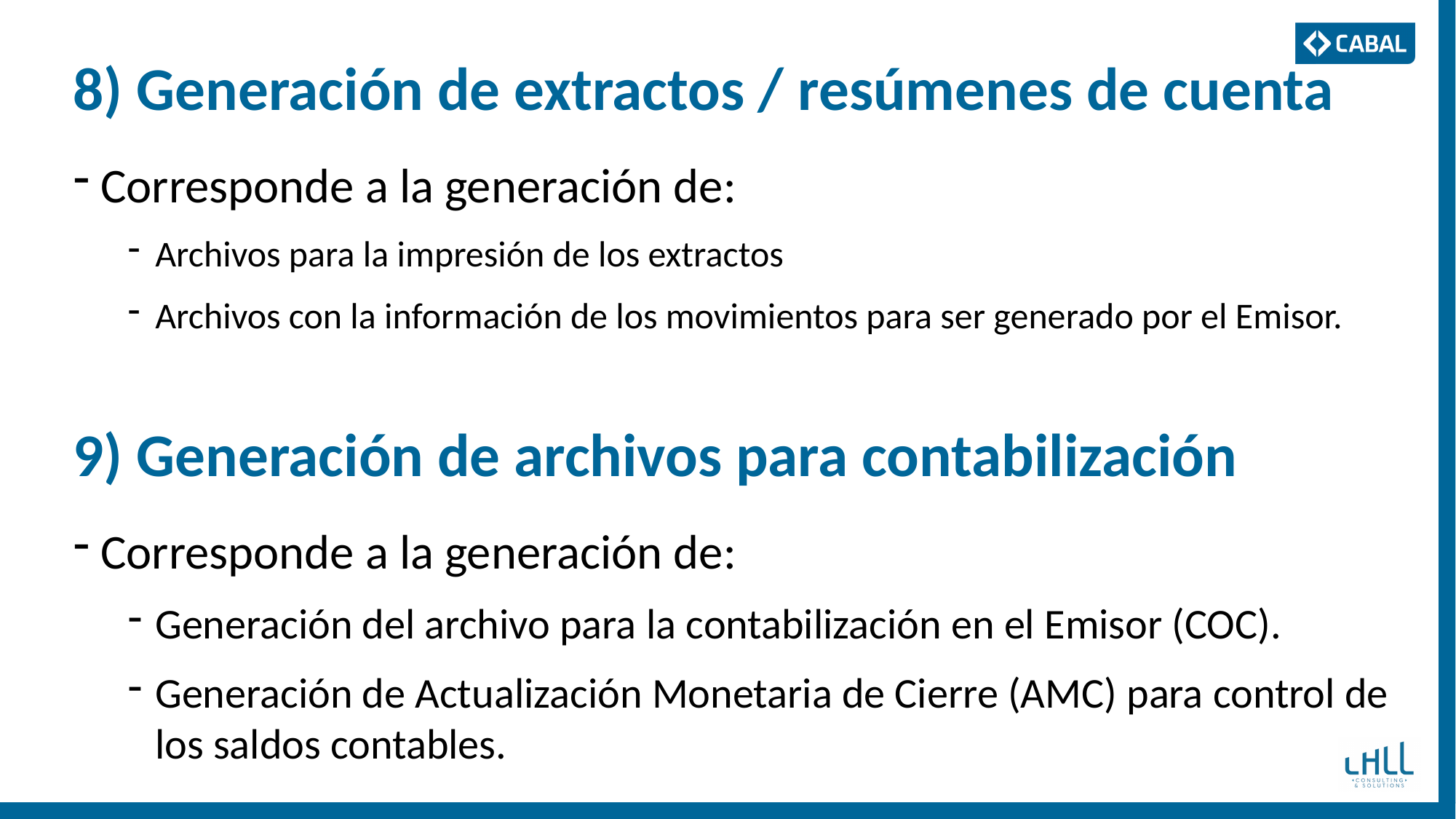

# 8) Generación de extractos / resúmenes de cuenta
Corresponde a la generación de:
Archivos para la impresión de los extractos
Archivos con la información de los movimientos para ser generado por el Emisor.
9) Generación de archivos para contabilización
Corresponde a la generación de:
Generación del archivo para la contabilización en el Emisor (COC).
Generación de Actualización Monetaria de Cierre (AMC) para control de los saldos contables.